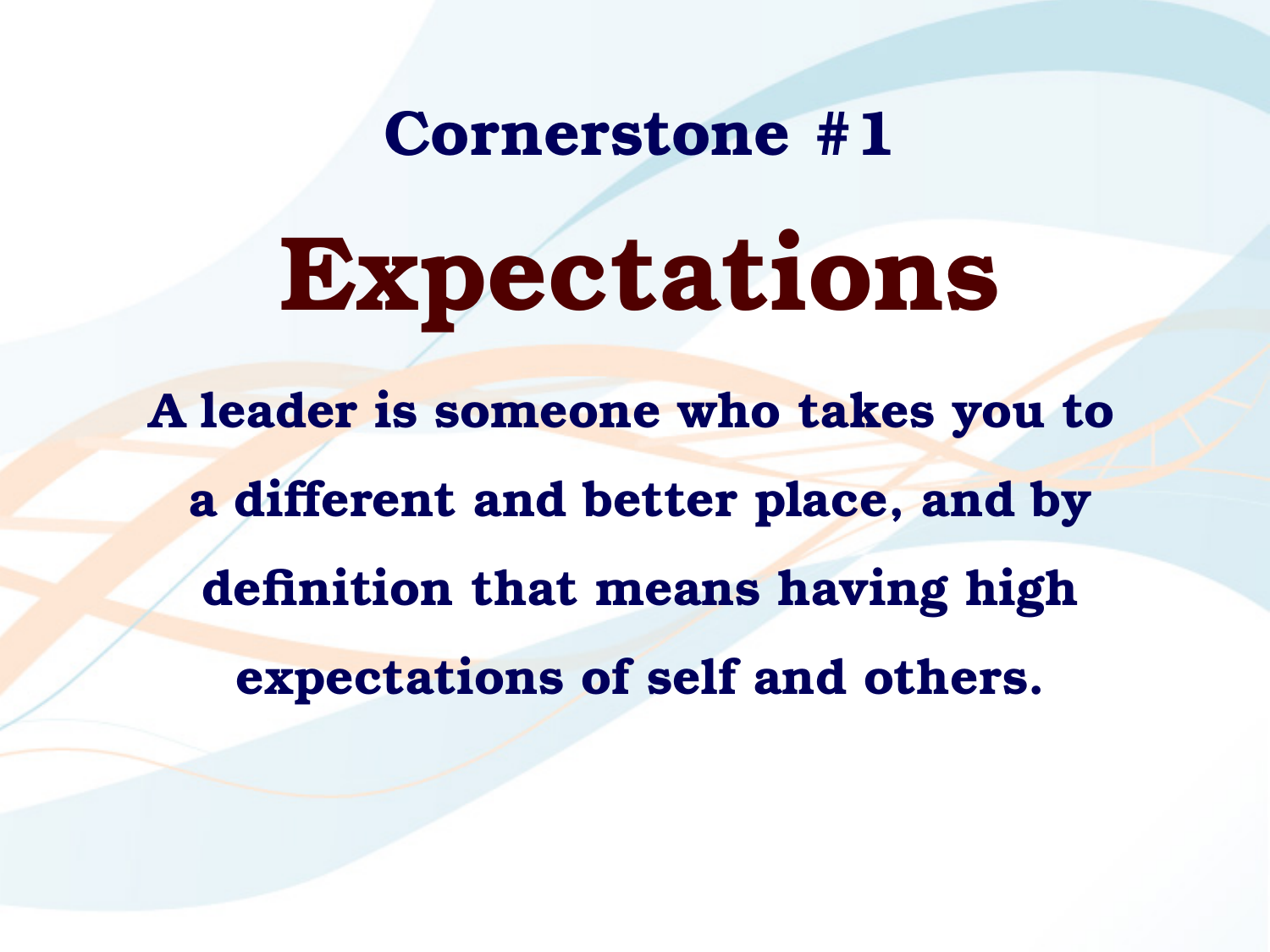

Cornerstone #1
Expectations
A leader is someone who takes you to
a different and better place, and by definition that means having high expectations of self and others.